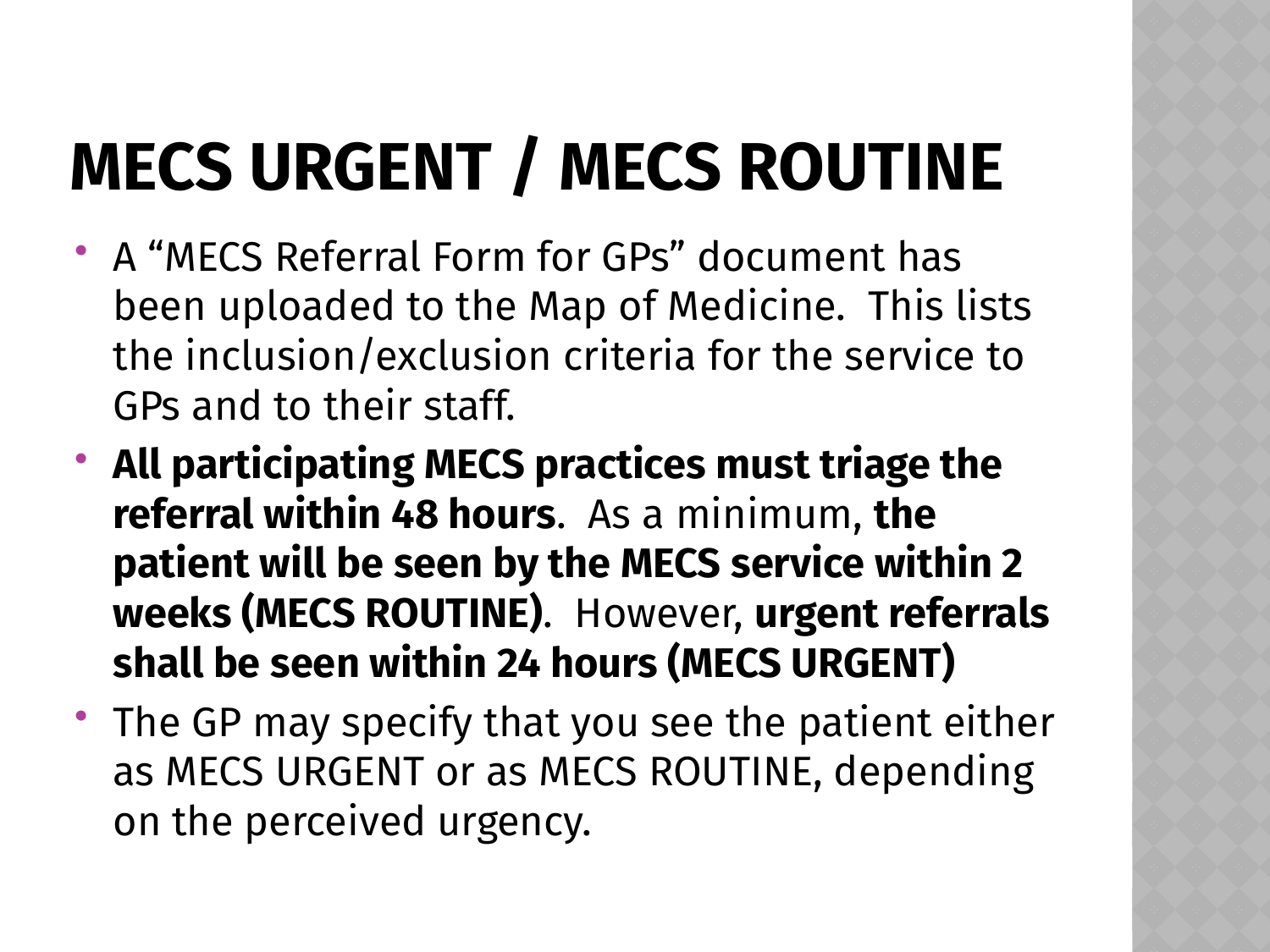

# Mecs urgent / mecs routine
A “MECS Referral Form for GPs” document has been uploaded to the Map of Medicine.  This lists the inclusion/exclusion criteria for the service to GPs and to their staff.
All participating MECS practices must triage the referral within 48 hours.  As a minimum, the patient will be seen by the MECS service within 2 weeks (MECS ROUTINE).  However, urgent referrals shall be seen within 24 hours (MECS URGENT)
The GP may specify that you see the patient either as MECS URGENT or as MECS ROUTINE, depending on the perceived urgency.